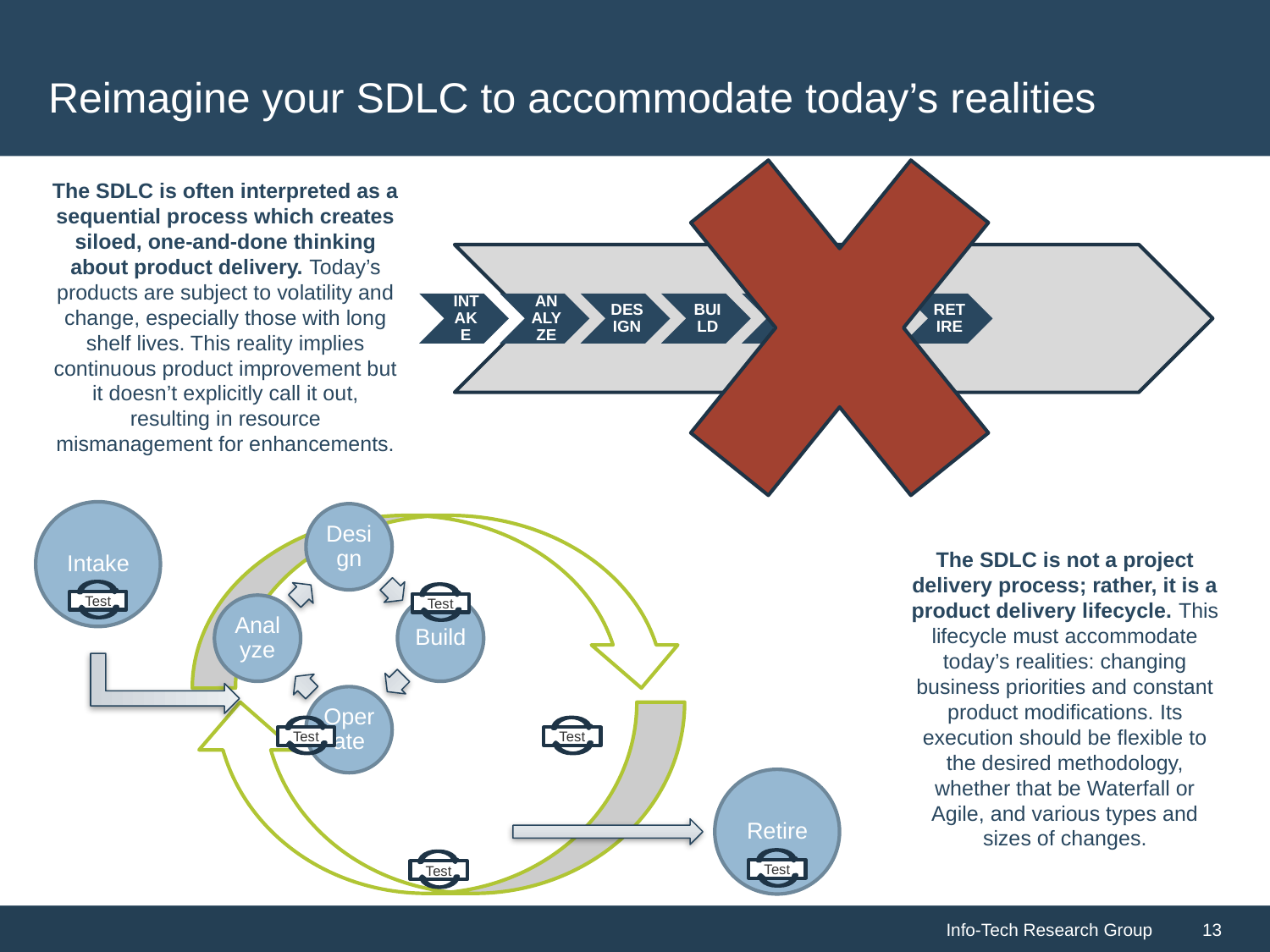

# Reimagine your SDLC to accommodate today’s realities

The SDLC is often interpreted as a sequential process which creates siloed, one-and-done thinking about product delivery. Today’s products are subject to volatility and change, especially those with long shelf lives. This reality implies continuous product improvement but it doesn’t explicitly call it out, resulting in resource mismanagement for enhancements.
SDLC PROCESS
Intake
Analyze
Design
Build
Deploy
Operate
Retire

Intake

Test

Design

Build

Operate

Analyze

Test

Test

Test

Test

Retire

Test

The SDLC is not a project delivery process; rather, it is a product delivery lifecycle. This lifecycle must accommodate today’s realities: changing business priorities and constant product modifications. Its execution should be flexible to the desired methodology, whether that be Waterfall or Agile, and various types and sizes of changes.